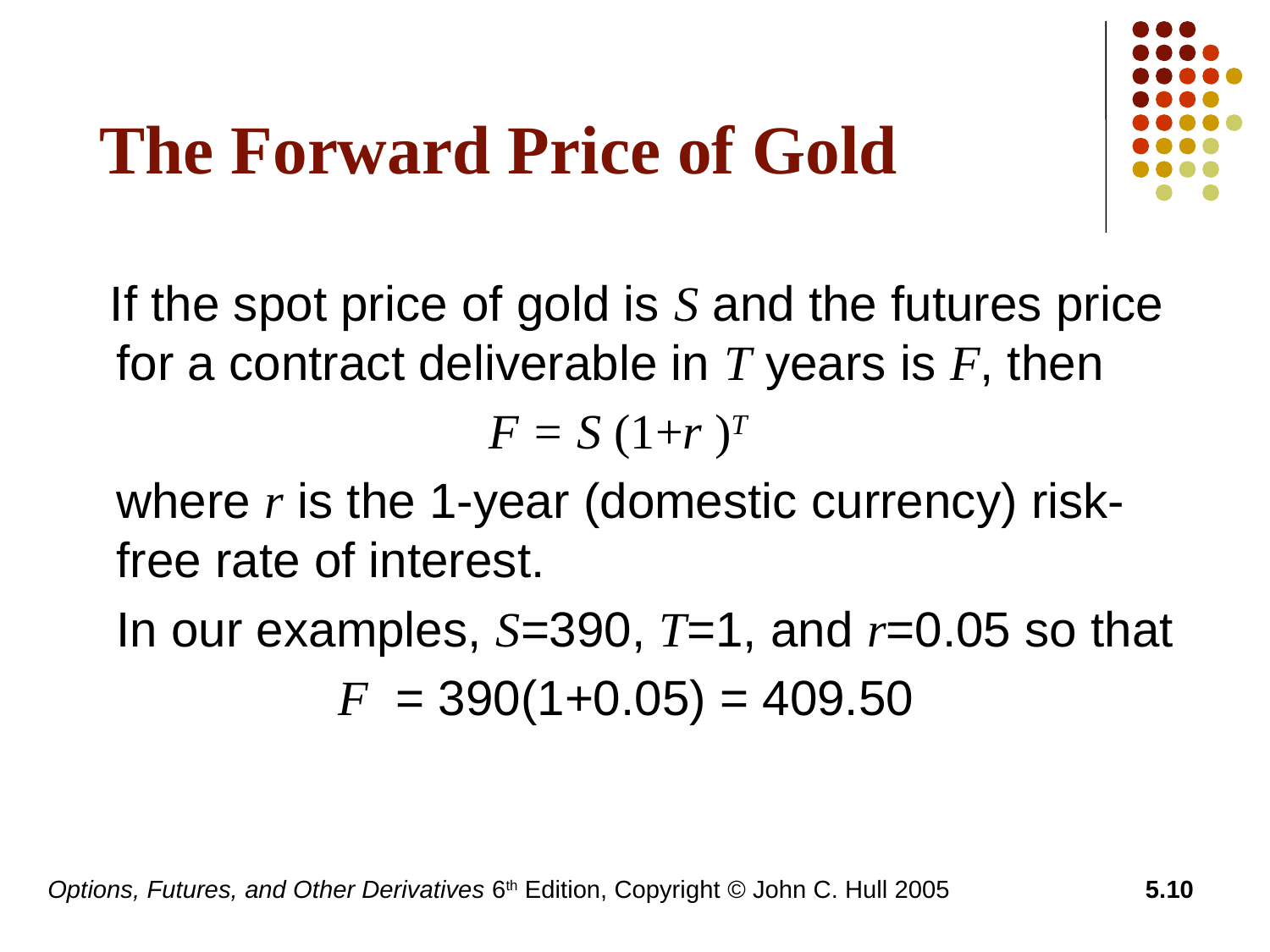

# The Forward Price of Gold
   If the spot price of gold is S and the futures price for a contract deliverable in T years is F, then
 F = S (1+r )T
	where r is the 1-year (domestic currency) risk-free rate of interest.
	In our examples, S=390, T=1, and r=0.05 so that
F  = 390(1+0.05) = 409.50
Options, Futures, and Other Derivatives 6th Edition, Copyright © John C. Hull 2005

5.10